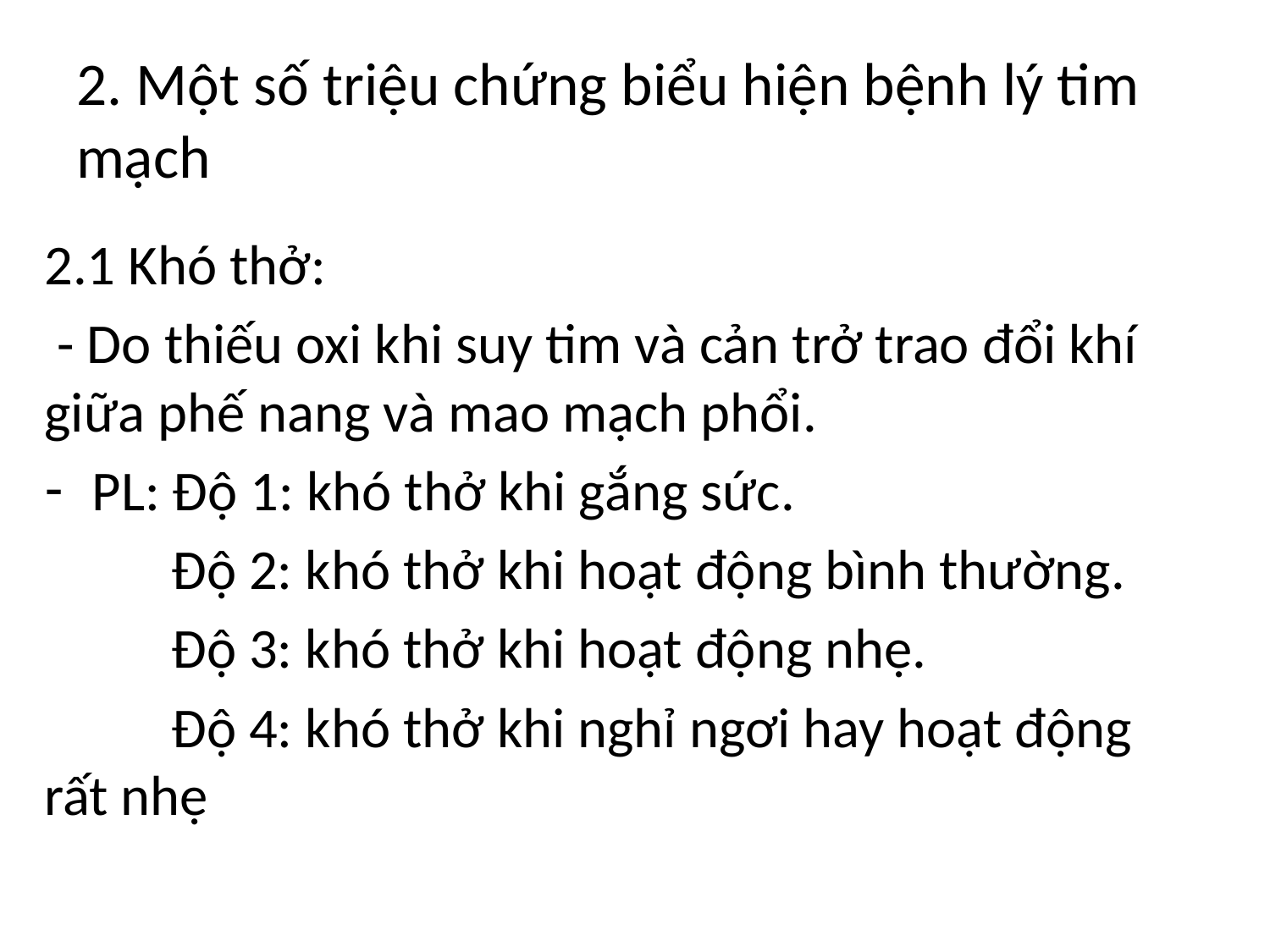

# 2. Một số triệu chứng biểu hiện bệnh lý tim mạch
2.1 Khó thở:
 - Do thiếu oxi khi suy tim và cản trở trao đổi khí giữa phế nang và mao mạch phổi.
PL: Độ 1: khó thở khi gắng sức.
          Độ 2: khó thở khi hoạt động bình thường.
          Độ 3: khó thở khi hoạt động nhẹ.
          Độ 4: khó thở khi nghỉ ngơi hay hoạt động        rất nhẹ